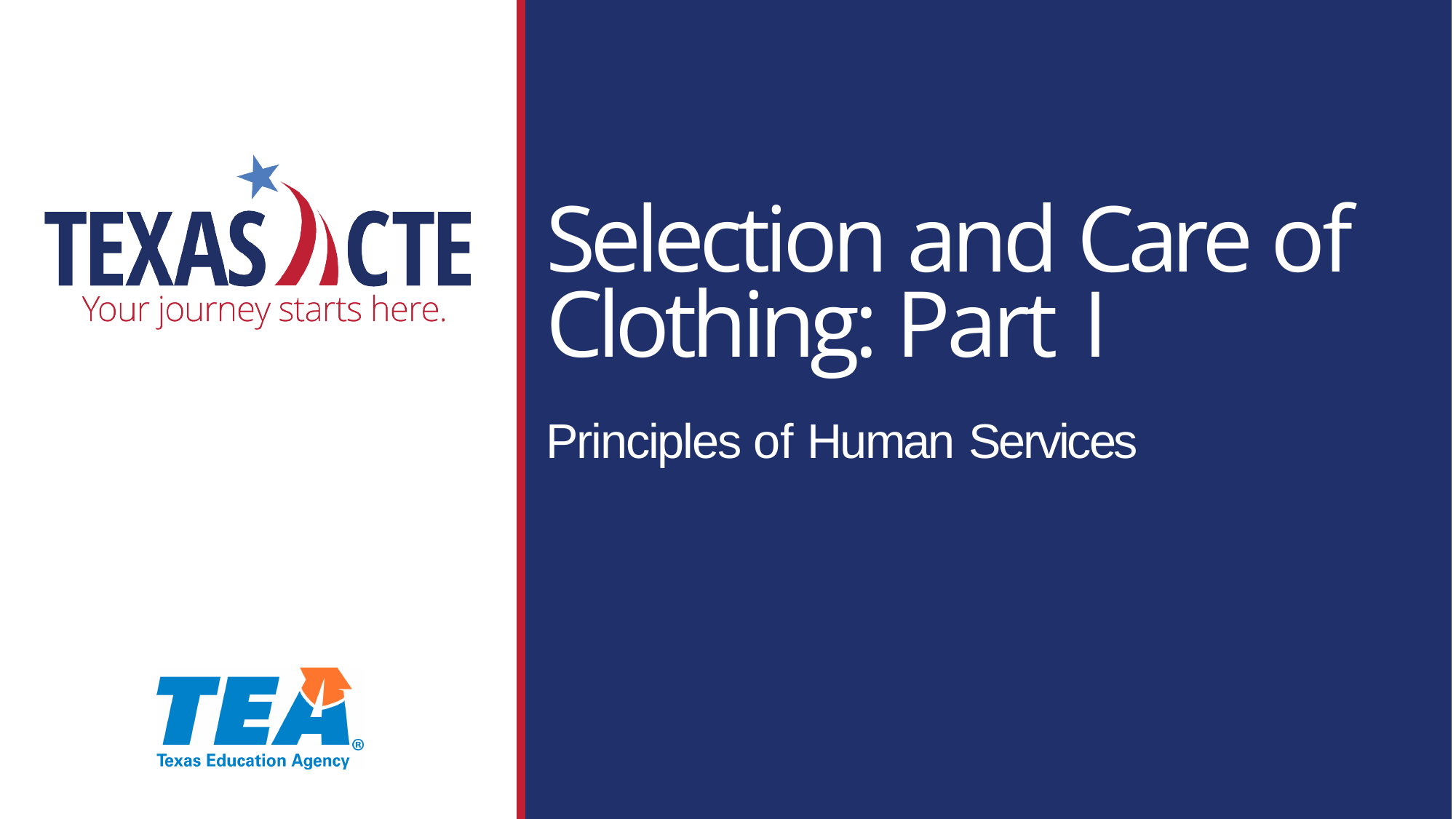

# Selection and Care of Clothing: Part I Principles of Human Services